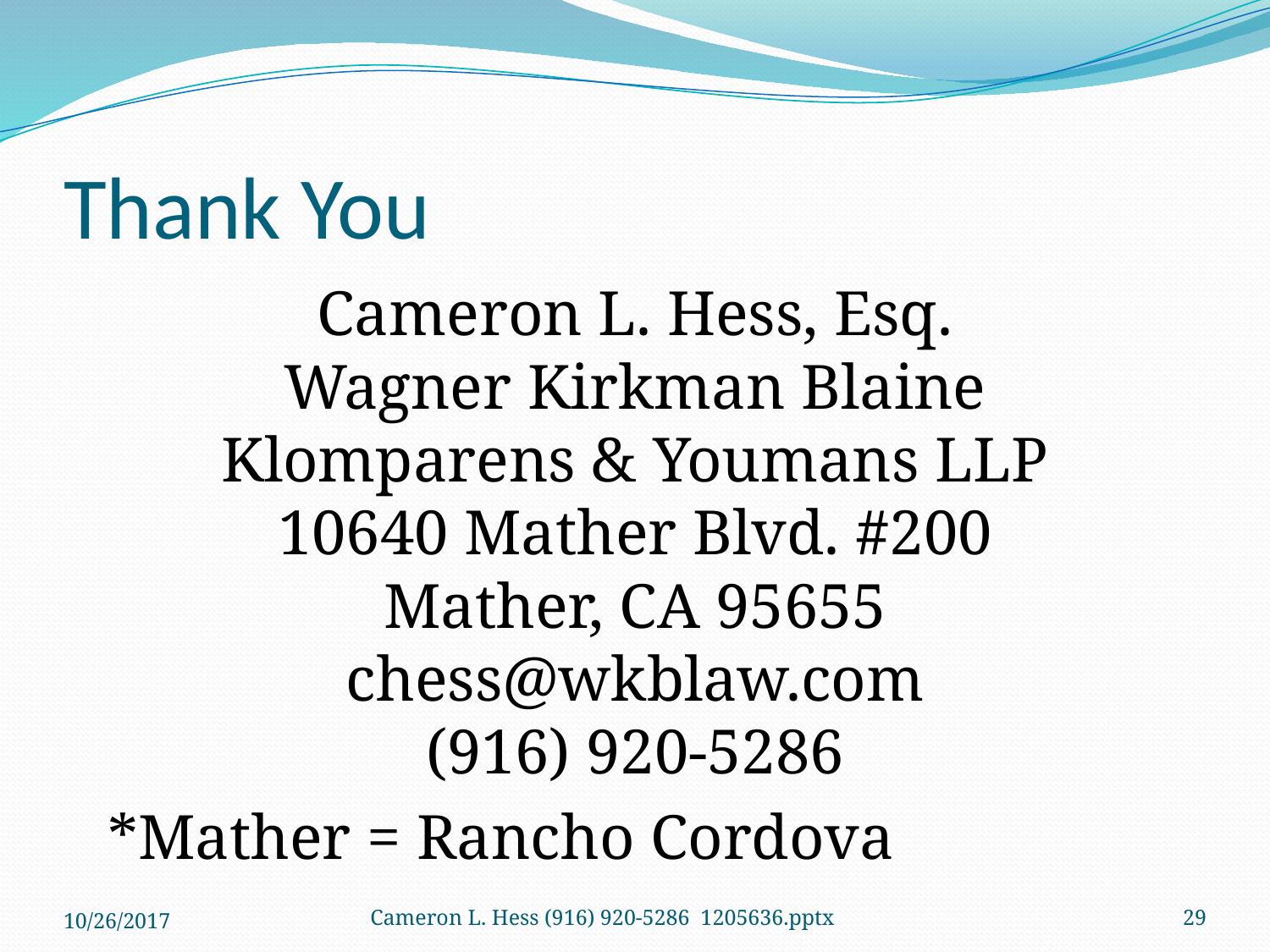

# Thank You
Cameron L. Hess, Esq.
Wagner Kirkman Blaine
Klomparens & Youmans LLP
10640 Mather Blvd. #200
Mather, CA 95655
chess@wkblaw.com
(916) 920-5286
  *Mather = Rancho Cordova
10/26/2017
Cameron L. Hess (916) 920-5286  1205636.pptx
29